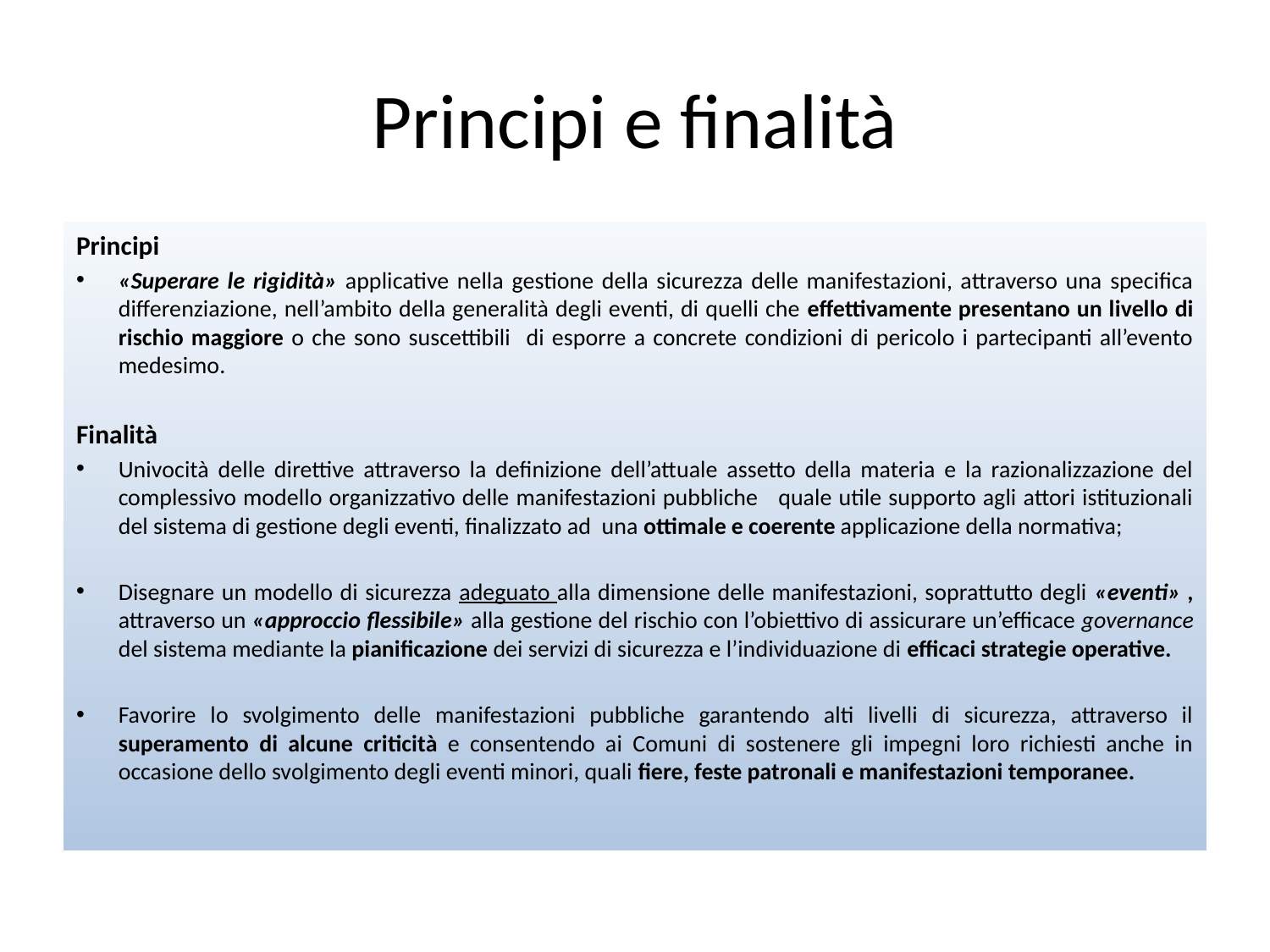

# Principi e finalità
Principi
«Superare le rigidità» applicative nella gestione della sicurezza delle manifestazioni, attraverso una specifica differenziazione, nell’ambito della generalità degli eventi, di quelli che effettivamente presentano un livello di rischio maggiore o che sono suscettibili  di esporre a concrete condizioni di pericolo i partecipanti all’evento medesimo.

Finalità
Univocità delle direttive attraverso la definizione dell’attuale assetto della materia e la razionalizzazione del complessivo modello organizzativo delle manifestazioni pubbliche   quale utile supporto agli attori istituzionali del sistema di gestione degli eventi, finalizzato ad  una ottimale e coerente applicazione della normativa;

Disegnare un modello di sicurezza adeguato alla dimensione delle manifestazioni, soprattutto degli «eventi» , attraverso un «approccio flessibile» alla gestione del rischio con l’obiettivo di assicurare un’efficace governance del sistema mediante la pianificazione dei servizi di sicurezza e l’individuazione di efficaci strategie operative.

Favorire lo svolgimento delle manifestazioni pubbliche garantendo alti livelli di sicurezza, attraverso il superamento di alcune criticità e consentendo ai Comuni di sostenere gli impegni loro richiesti anche in occasione dello svolgimento degli eventi minori, quali fiere, feste patronali e manifestazioni temporanee.